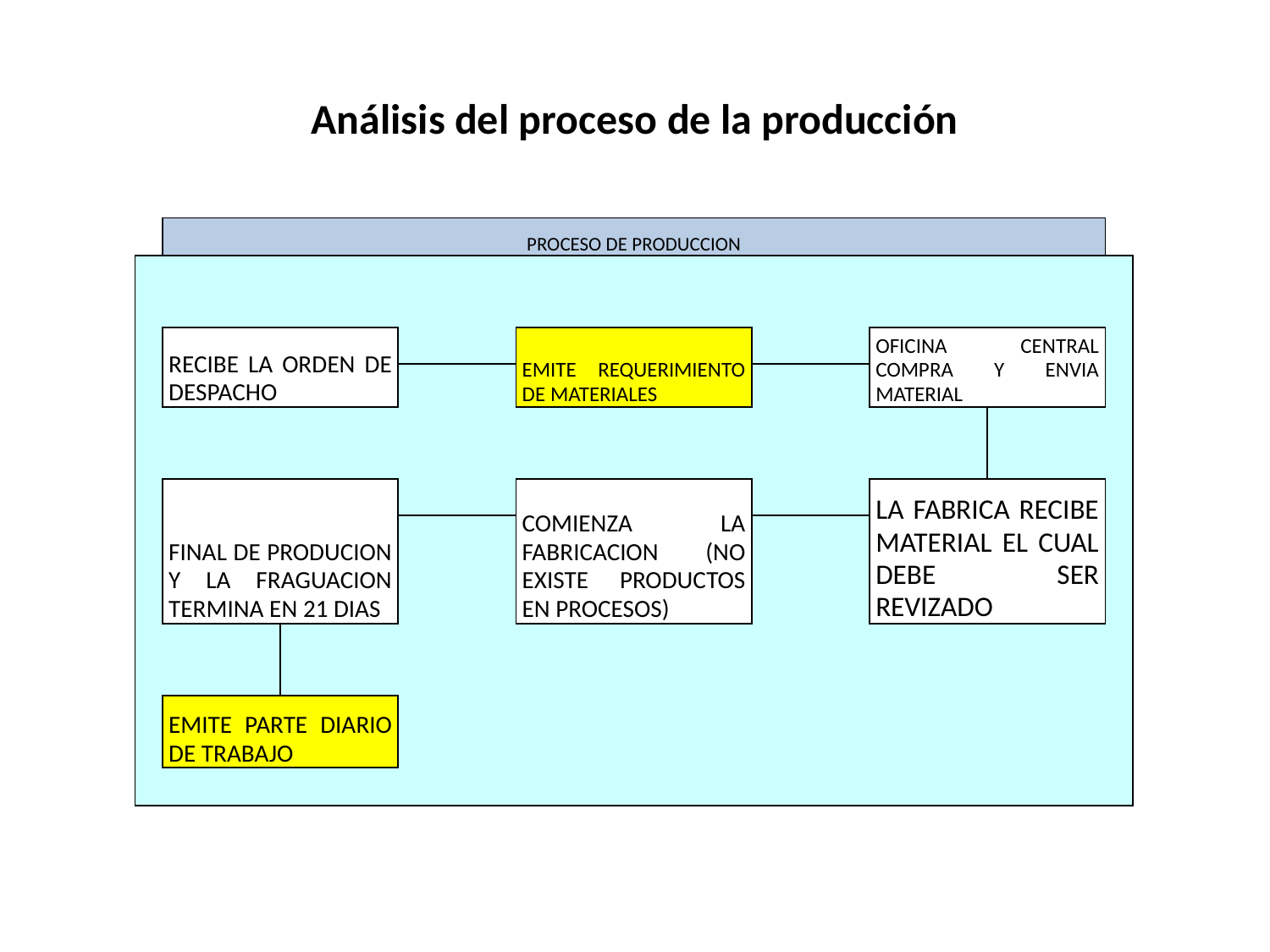

# Análisis del proceso de la producción
|  | PROCESO DE PRODUCCION |  |  |  |  |  |  |  |  |
| --- | --- | --- | --- | --- | --- | --- | --- | --- | --- |
|  |  |  |  |  |  |  |  |  |  |
|  |  |  |  |  |  |  |  |  |  |
|  | RECIBE LA ORDEN DE DESPACHO |  |  | EMITE REQUERIMIENTO DE MATERIALES |  |  | OFICINA CENTRAL COMPRA Y ENVIA MATERIAL |  |  |
|  |  |  |  |  |  |  |  |  |  |
|  |  |  |  |  |  |  |  |  |  |
|  |  |  |  |  |  |  |  |  |  |
|  | FINAL DE PRODUCION Y LA FRAGUACION TERMINA EN 21 DIAS |  |  | COMIENZA LA FABRICACION (NO EXISTE PRODUCTOS EN PROCESOS) |  |  | LA FABRICA RECIBE MATERIAL EL CUAL DEBE SER REVIZADO |  |  |
|  |  |  |  |  |  |  |  |  |  |
|  |  |  |  |  |  |  |  |  |  |
|  |  |  |  |  |  |  |  |  |  |
|  | EMITE PARTE DIARIO DE TRABAJO |  |  |  |  |  |  |  |  |
|  |  |  |  |  |  |  |  |  |  |
|  |  |  |  |  |  |  |  |  |  |